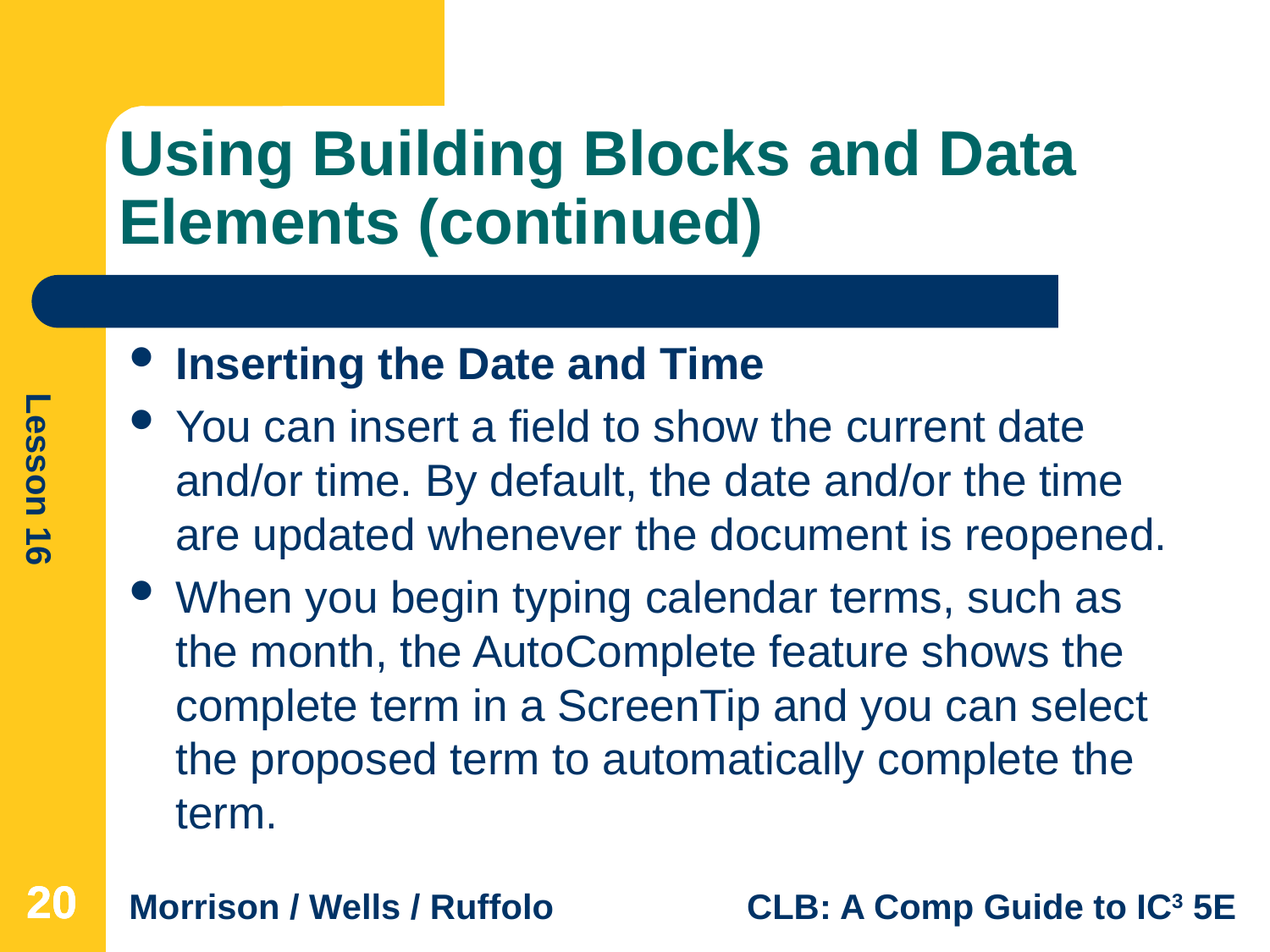

# Using Building Blocks and Data Elements (continued)
Inserting the Date and Time
You can insert a field to show the current date and/or time. By default, the date and/or the time are updated whenever the document is reopened.
When you begin typing calendar terms, such as the month, the AutoComplete feature shows the complete term in a ScreenTip and you can select the proposed term to automatically complete the term.

20
20
20